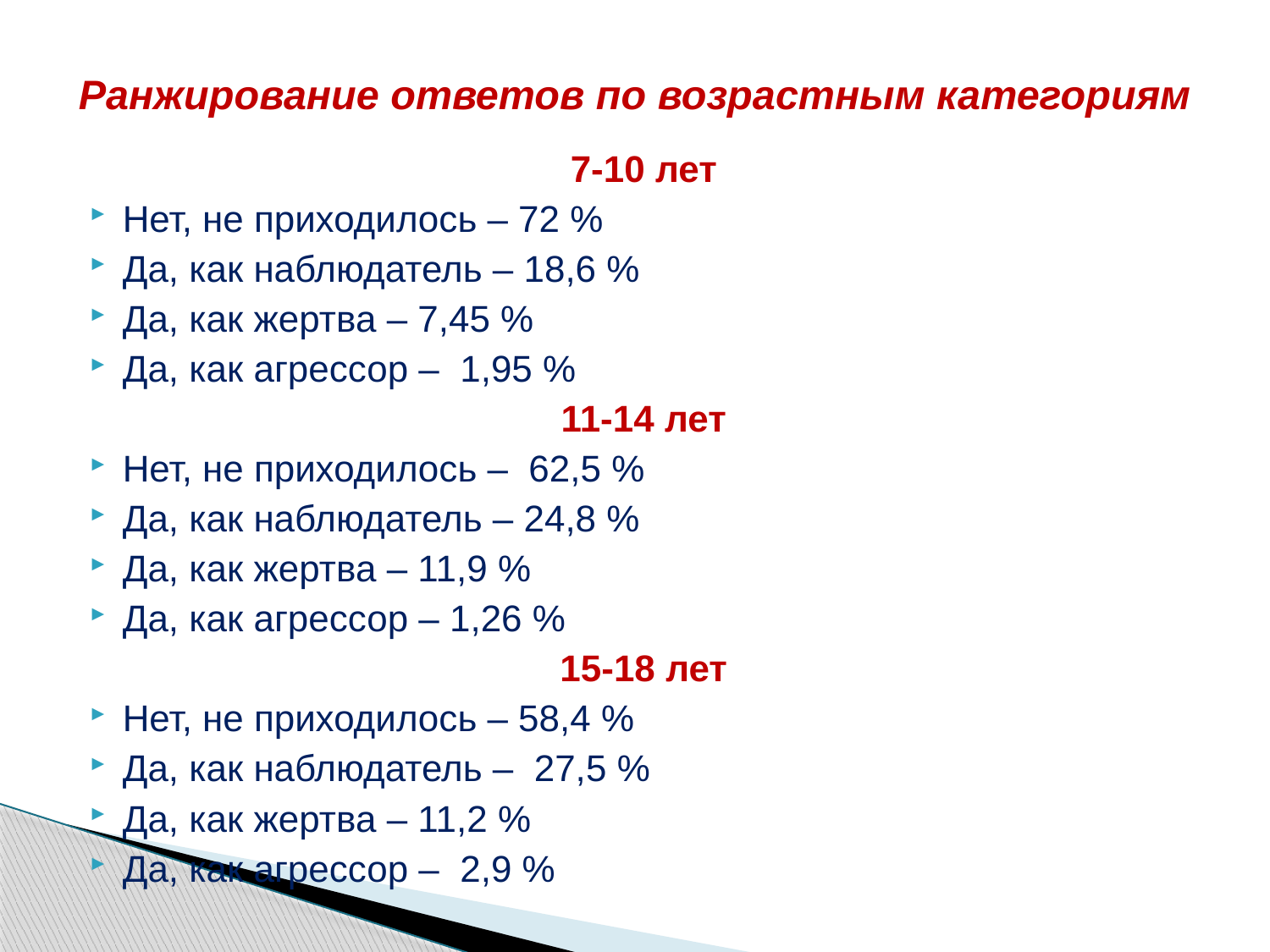

# Ранжирование ответов по возрастным категориям
7-10 лет
Нет, не приходилось – 72 %
Да, как наблюдатель – 18,6 %
Да, как жертва – 7,45 %
Да, как агрессор –  1,95 %
11-14 лет
Нет, не приходилось –  62,5 %
Да, как наблюдатель – 24,8 %
Да, как жертва – 11,9 %
Да, как агрессор – 1,26 %
15-18 лет
Нет, не приходилось – 58,4 %
Да, как наблюдатель –  27,5 %
Да, как жертва – 11,2 %
Да, как агрессор –  2,9 %